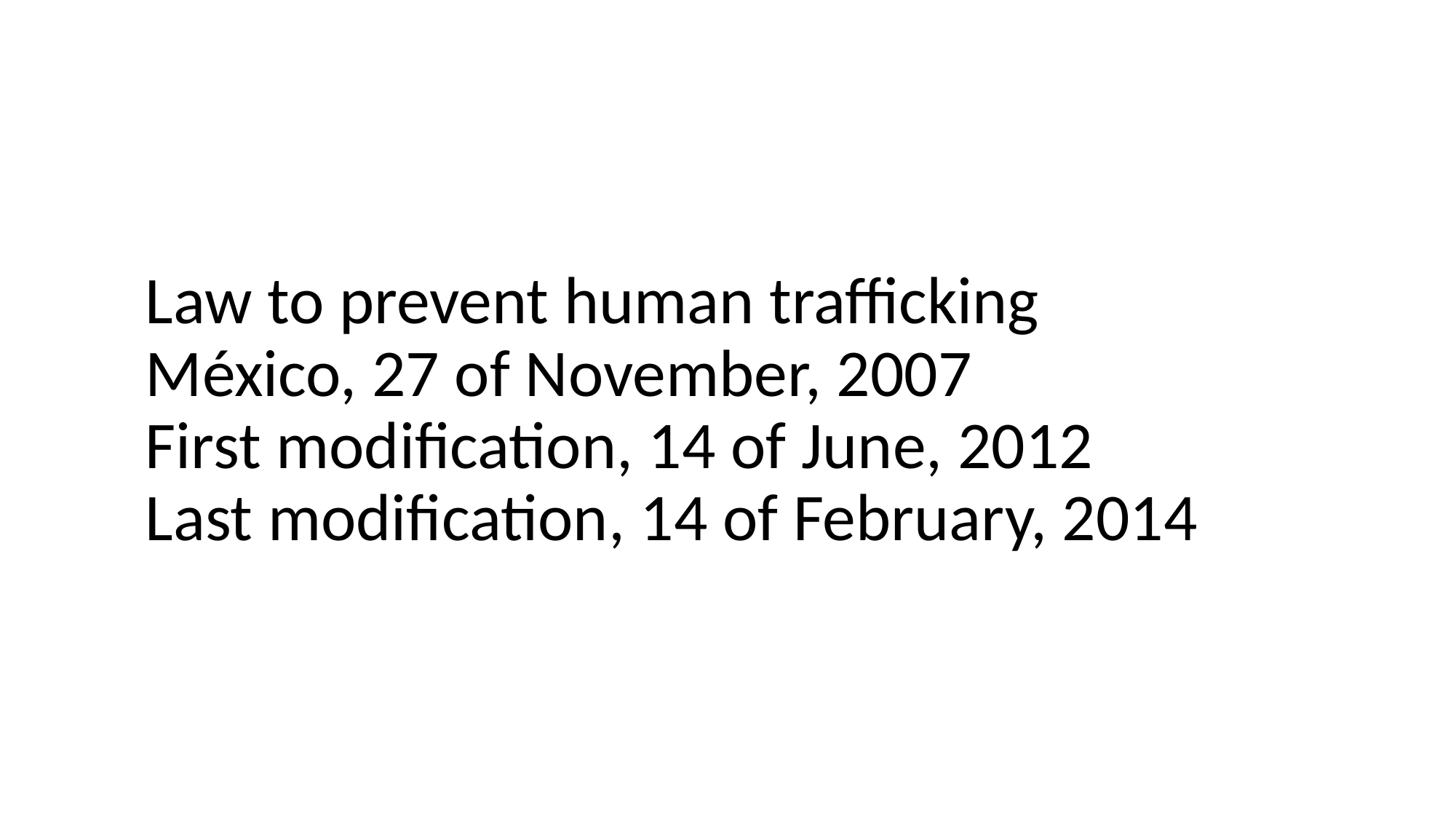

# Law to prevent human trafficking México, 27 of November, 2007 First modification, 14 of June, 2012 Last modification, 14 of February, 2014